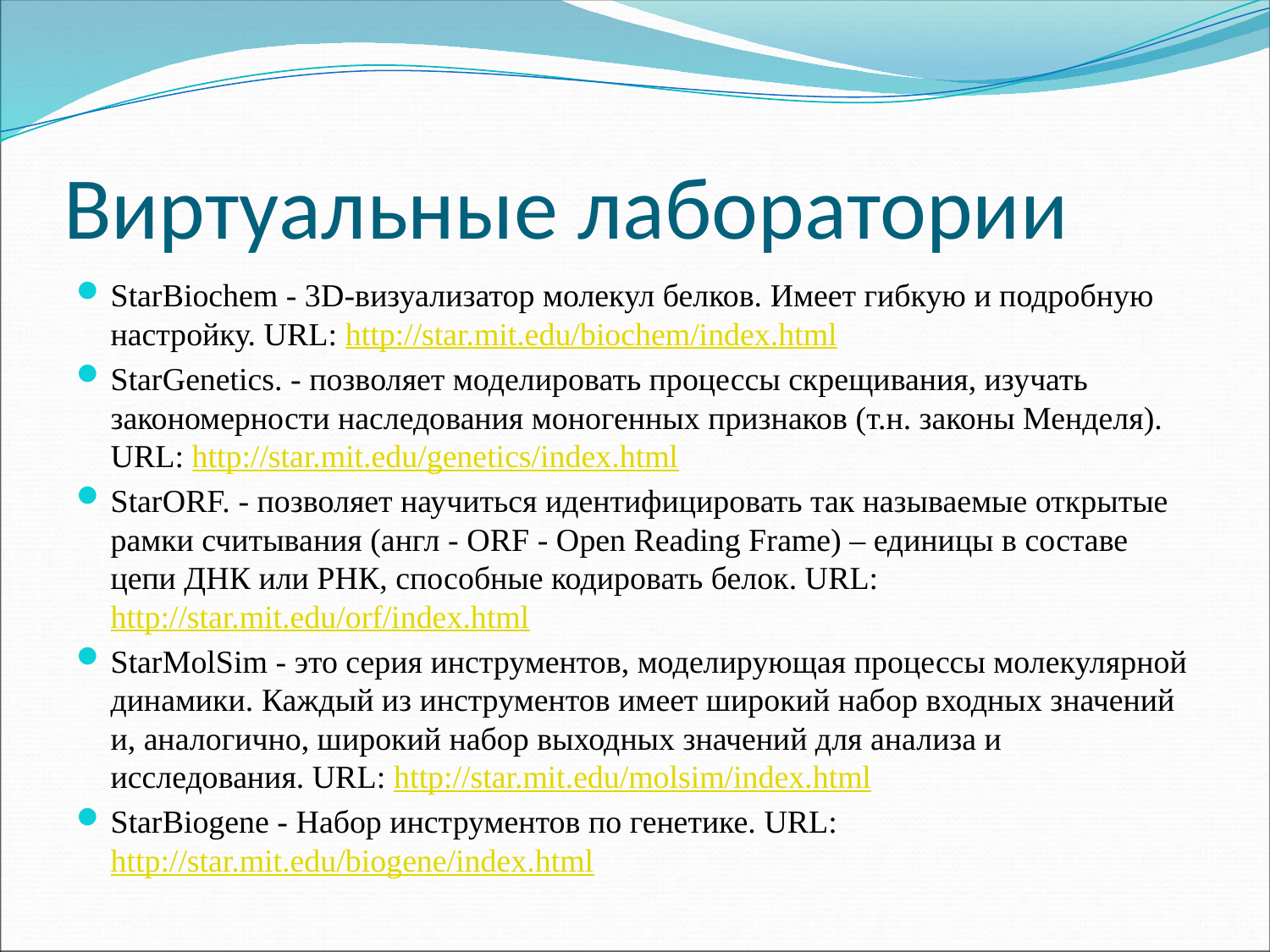

# Виртуальные лаборатории
StarBiochem - 3D-визуализатор молекул белков. Имеет гибкую и подробную настройку. URL: http://star.mit.edu/biochem/index.html
StarGenetics. - позволяет моделировать процессы скрещивания, изучать закономерности наследования моногенных признаков (т.н. законы Менделя). URL: http://star.mit.edu/genetics/index.html
StarORF. - позволяет научиться идентифицировать так называемые открытые рамки считывания (англ - ORF - Open Reading Frame) – единицы в составе цепи ДНК или РНК, способные кодировать белок. URL: http://star.mit.edu/orf/index.html
StarMolSim - это серия инструментов, моделирующая процессы молекулярной динамики. Каждый из инструментов имеет широкий набор входных значений и, аналогично, широкий набор выходных значений для анализа и исследования. URL: http://star.mit.edu/molsim/index.html
StarBiogene - Набор инструментов по генетике. URL: http://star.mit.edu/biogene/index.html